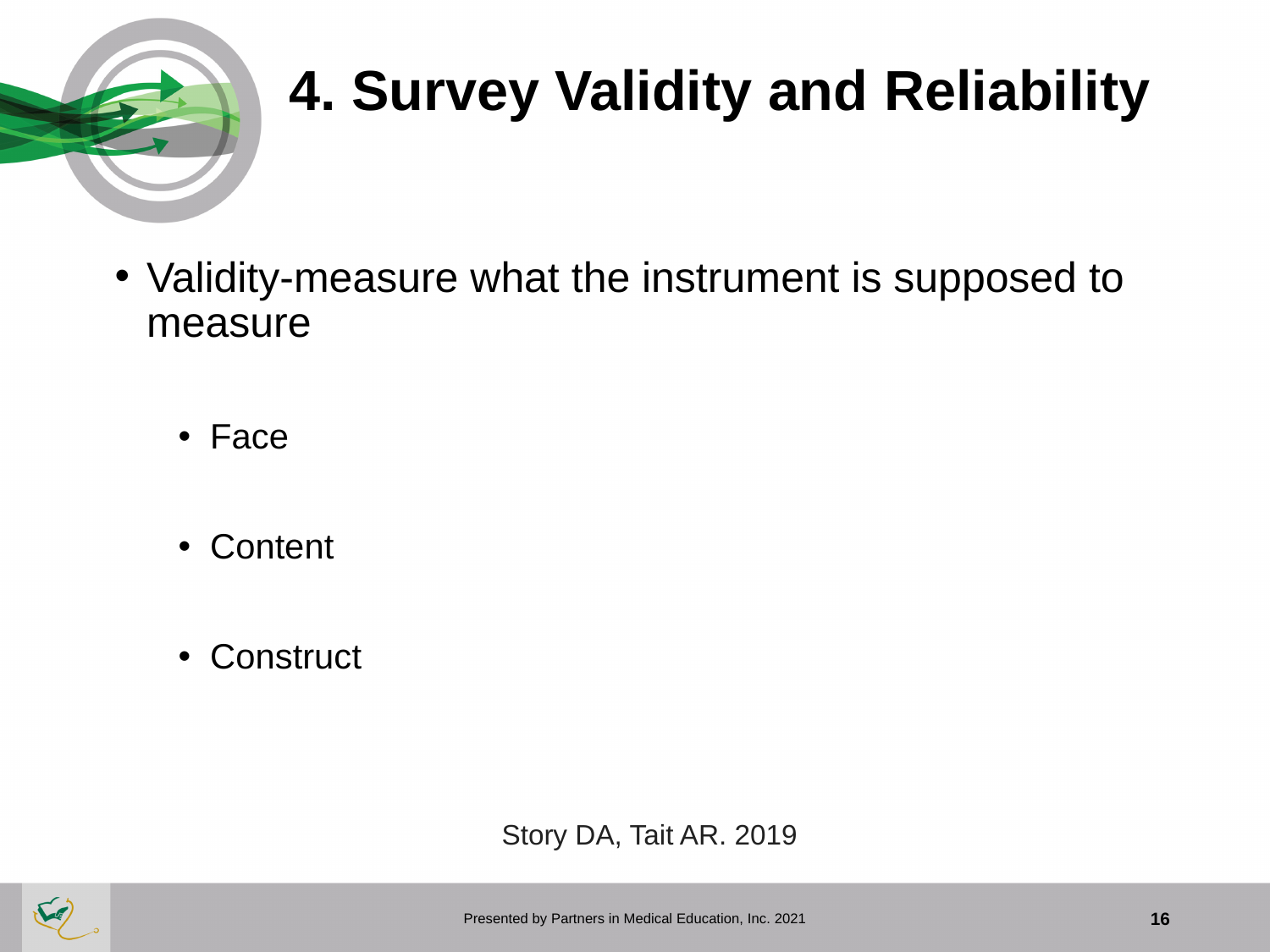

# 4. Survey Validity and Reliability
Validity-measure what the instrument is supposed to measure

Face

Content

Construct

Story DA, Tait AR. 2019

Presented by Partners in Medical Education, Inc. 2021
16